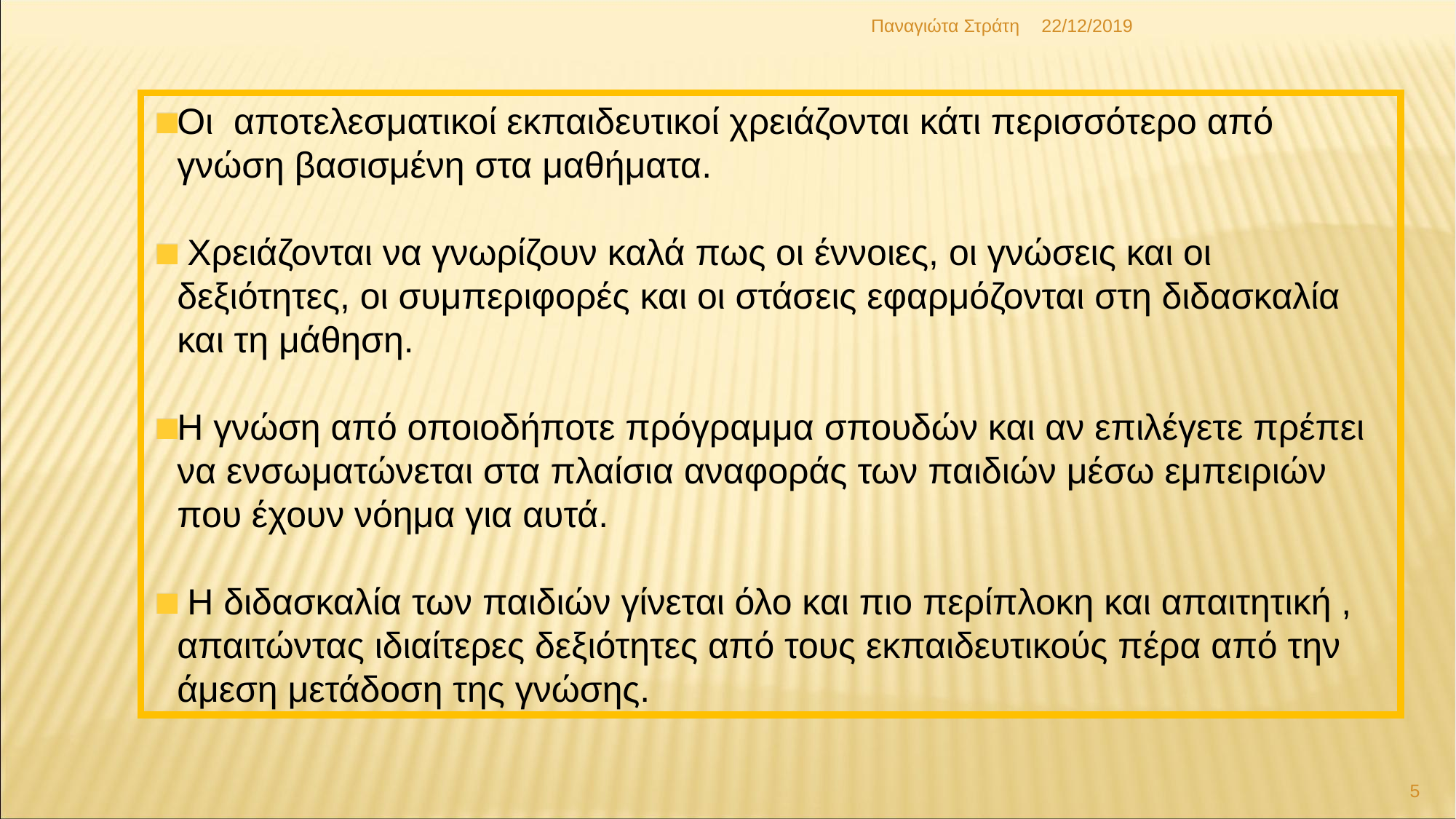

Παναγιώτα Στράτη
22/12/2019
Οι  αποτελεσματικοί εκπαιδευτικοί χρειάζονται κάτι περισσότερο από γνώση βασισμένη στα μαθήματα.

 Χρειάζονται να γνωρίζουν καλά πως οι έννοιες, οι γνώσεις και οι δεξιότητες, οι συμπεριφορές και οι στάσεις εφαρμόζονται στη διδασκαλία και τη μάθηση.

Η γνώση από οποιοδήποτε πρόγραμμα σπουδών και αν επιλέγετε πρέπει να ενσωματώνεται στα πλαίσια αναφοράς των παιδιών μέσω εμπειριών που έχουν νόημα για αυτά.

 Η διδασκαλία των παιδιών γίνεται όλο και πιο περίπλοκη και απαιτητική , απαιτώντας ιδιαίτερες δεξιότητες από τους εκπαιδευτικούς πέρα από την άμεση μετάδοση της γνώσης.
5